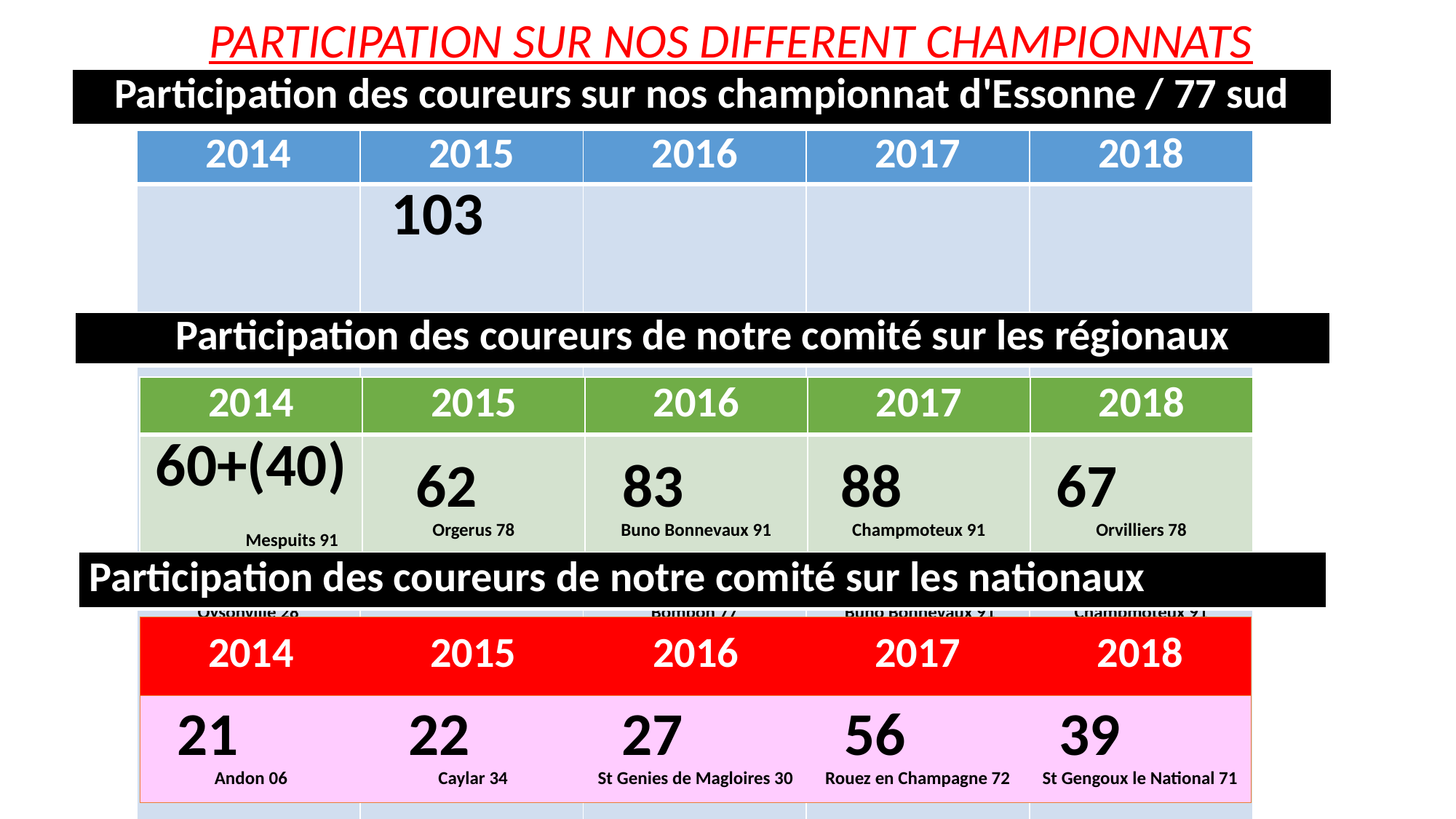

# PARTICIPATION SUR NOS DIFFERENT CHAMPIONNATS
| Participation des coureurs sur nos championnat d'Essonne / 77 sud |
| --- |
| 2014 | 2015 | 2016 | 2017 | 2018 |
| --- | --- | --- | --- | --- |
| 135 Oysonville 28 | 103 Ste Escobille 91 | 110 Bombon 77 | 94 Buno Bonnevaux 91 | 105 Champmoteux 91 |
| Participation des coureurs de notre comité sur les régionaux |
| --- |
| 2014 | 2015 | 2016 | 2017 | 2018 |
| --- | --- | --- | --- | --- |
| 60+(40) Mespuits 91 | 62 Orgerus 78 | 83 Buno Bonnevaux 91 | 88 Champmoteux 91 | 67 Orvilliers 78 |
| Participation des coureurs de notre comité sur les nationaux |
| --- |
| 2014 | 2015 | 2016 | 2017 | 2018 |
| --- | --- | --- | --- | --- |
| 21 Andon 06 | 22 Caylar 34 | 27 St Genies de Magloires 30 | 56 Rouez en Champagne 72 | 39 St Gengoux le National 71 |